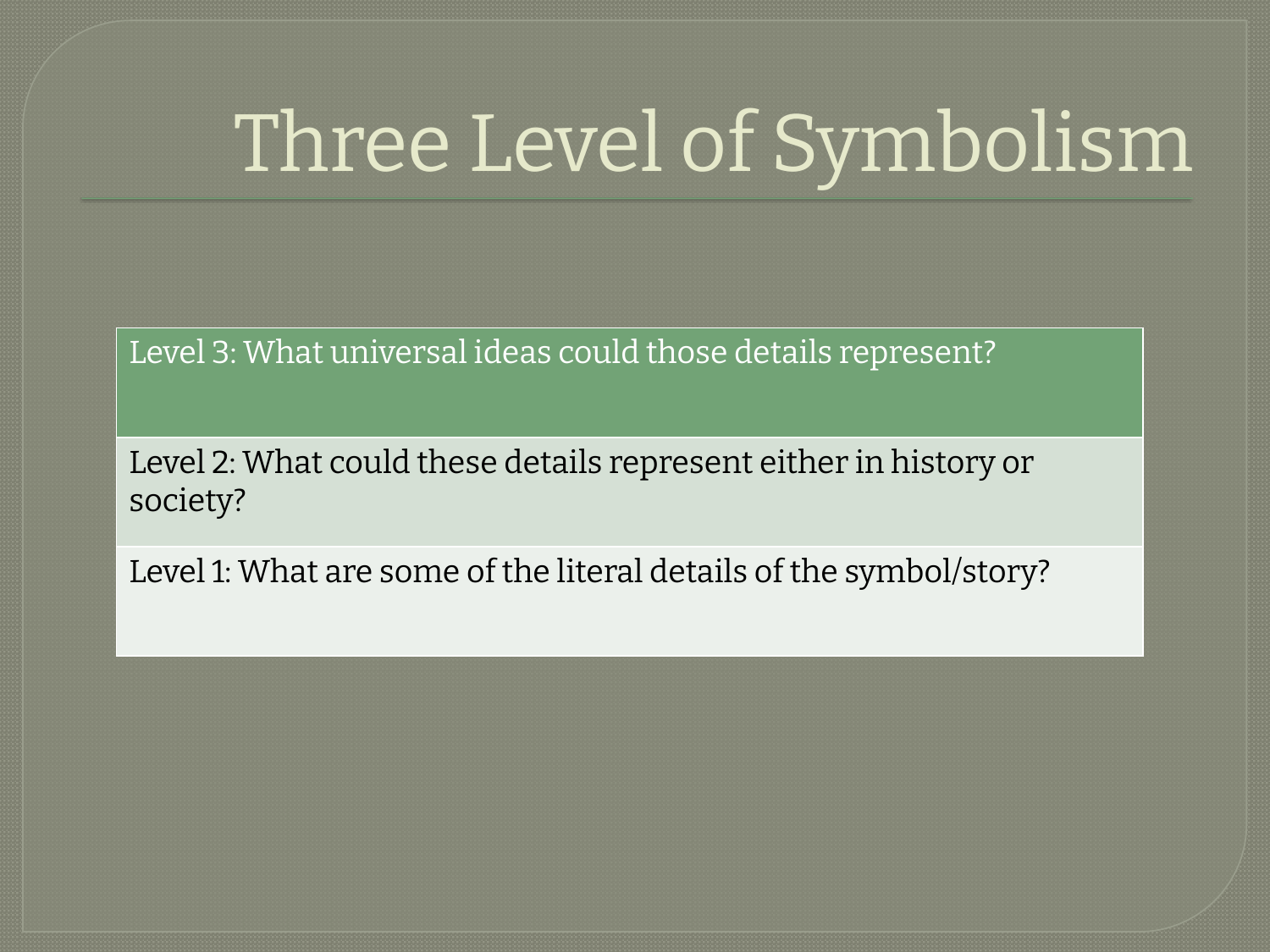

# Three Level of Symbolism
| Level 3: What universal ideas could those details represent? |
| --- |
| Level 2: What could these details represent either in history or society? |
| Level 1: What are some of the literal details of the symbol/story? |